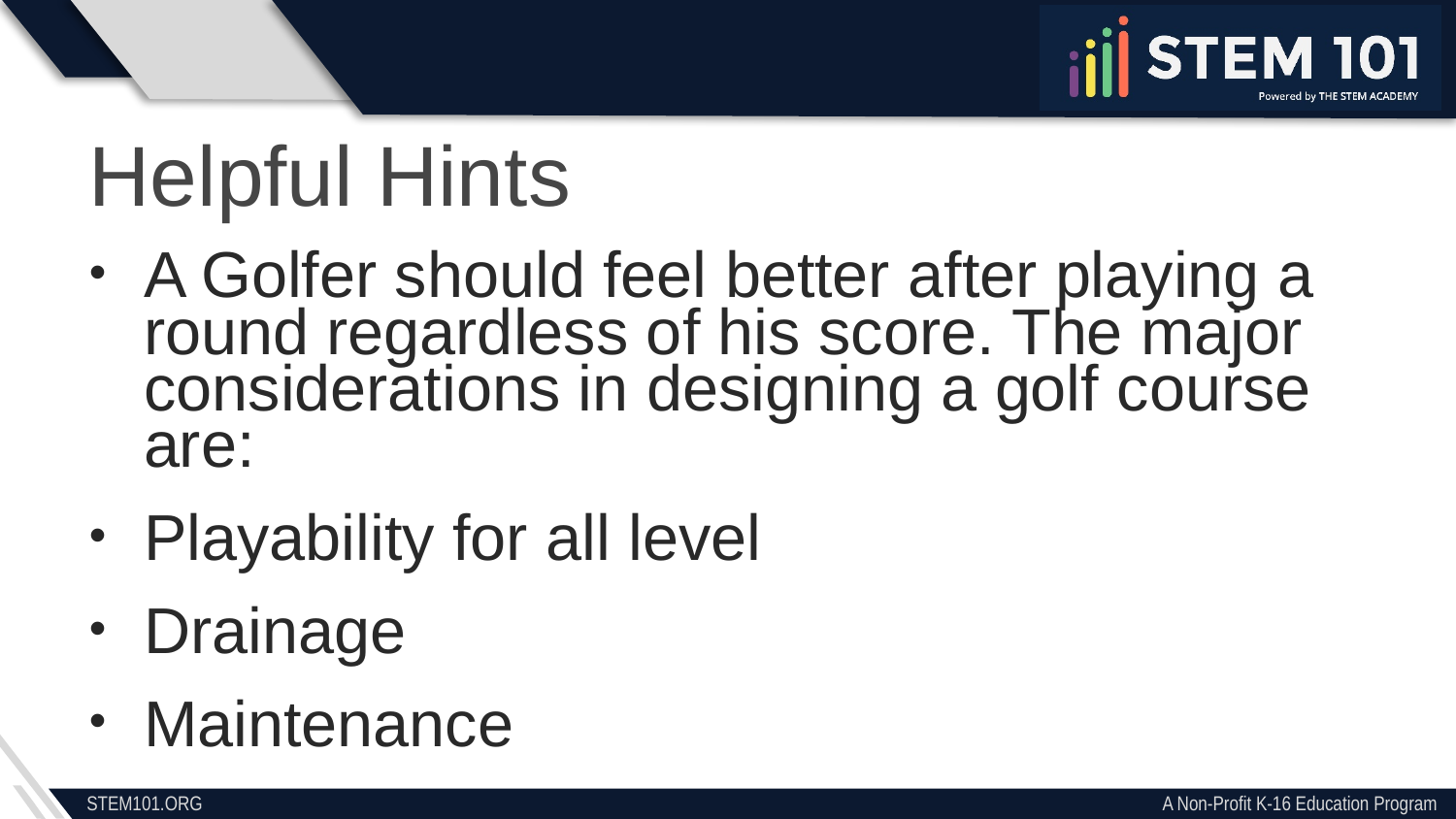

Helpful Hints
A Golfer should feel better after playing a round regardless of his score. The major considerations in designing a golf course are:
Playability for all level
Drainage
Maintenance